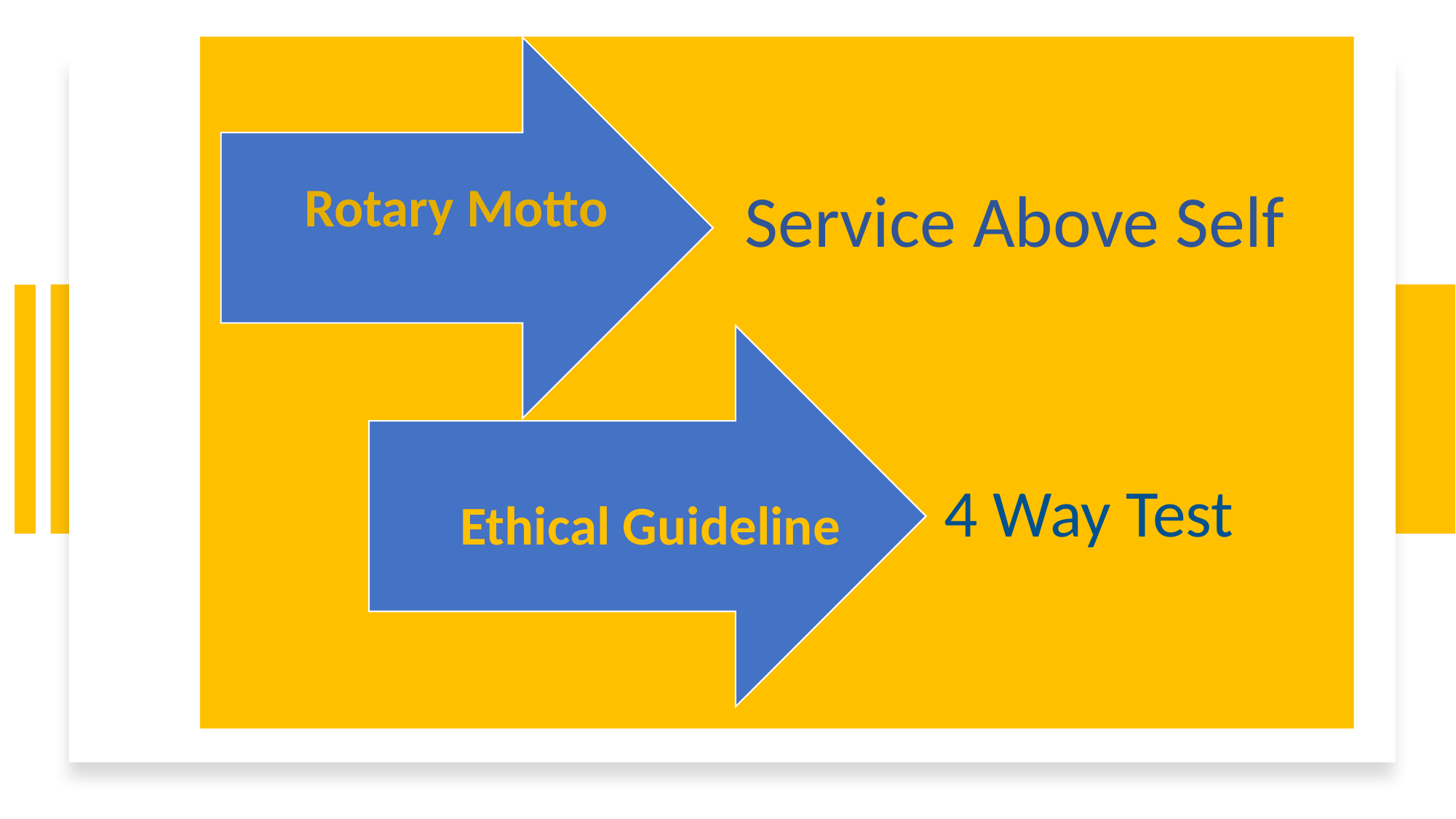

Service Above Self
4 Way Test

Rotary Motto

Ethical Guideline